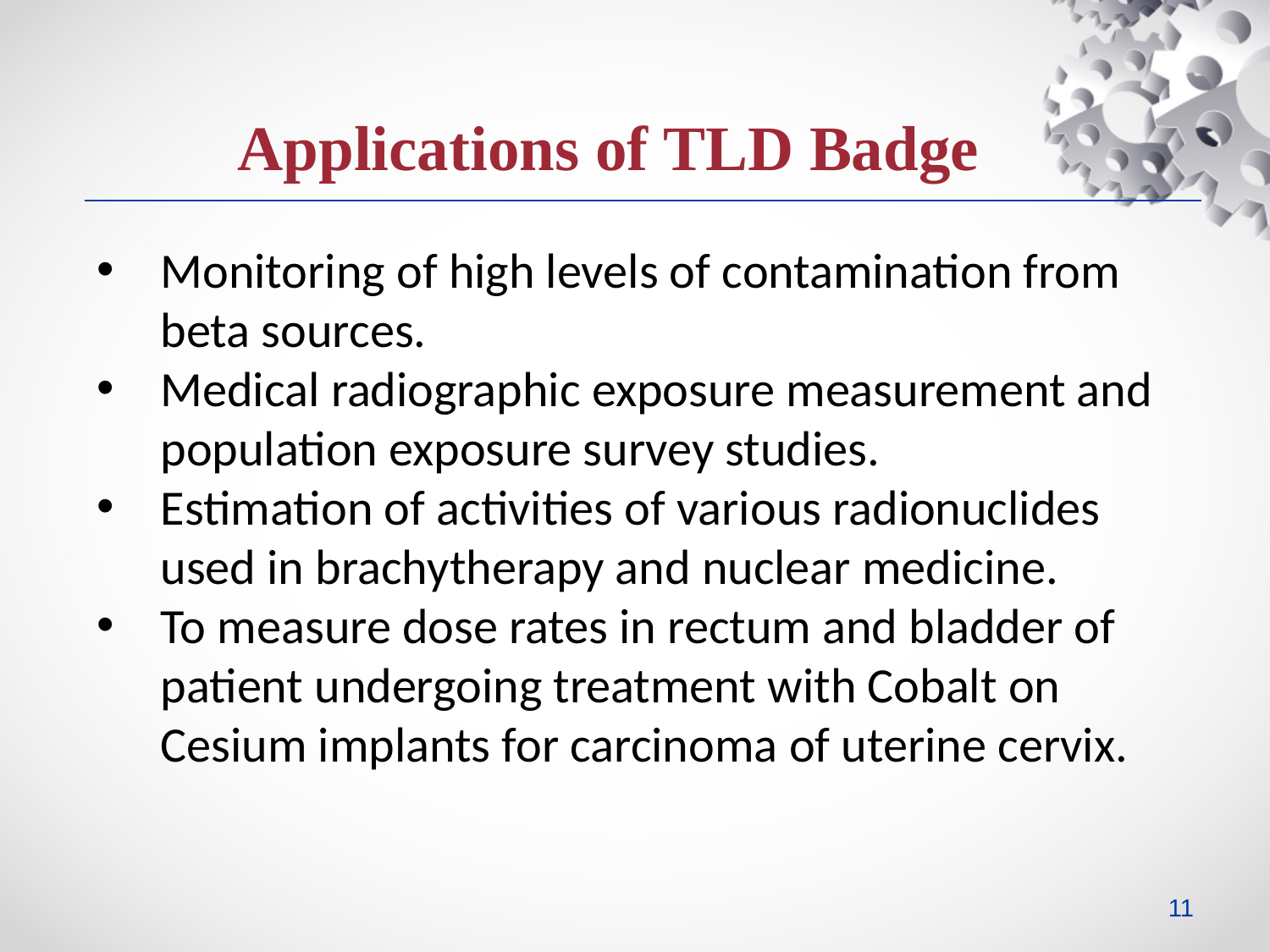

Applications of TLD Badge
Monitoring of high levels of contamination from beta sources.
Medical radiographic exposure measurement and population exposure survey studies.
Estimation of activities of various radionuclides used in brachytherapy and nuclear medicine.
To measure dose rates in rectum and bladder of patient undergoing treatment with Cobalt on Cesium implants for carcinoma of uterine cervix.

11